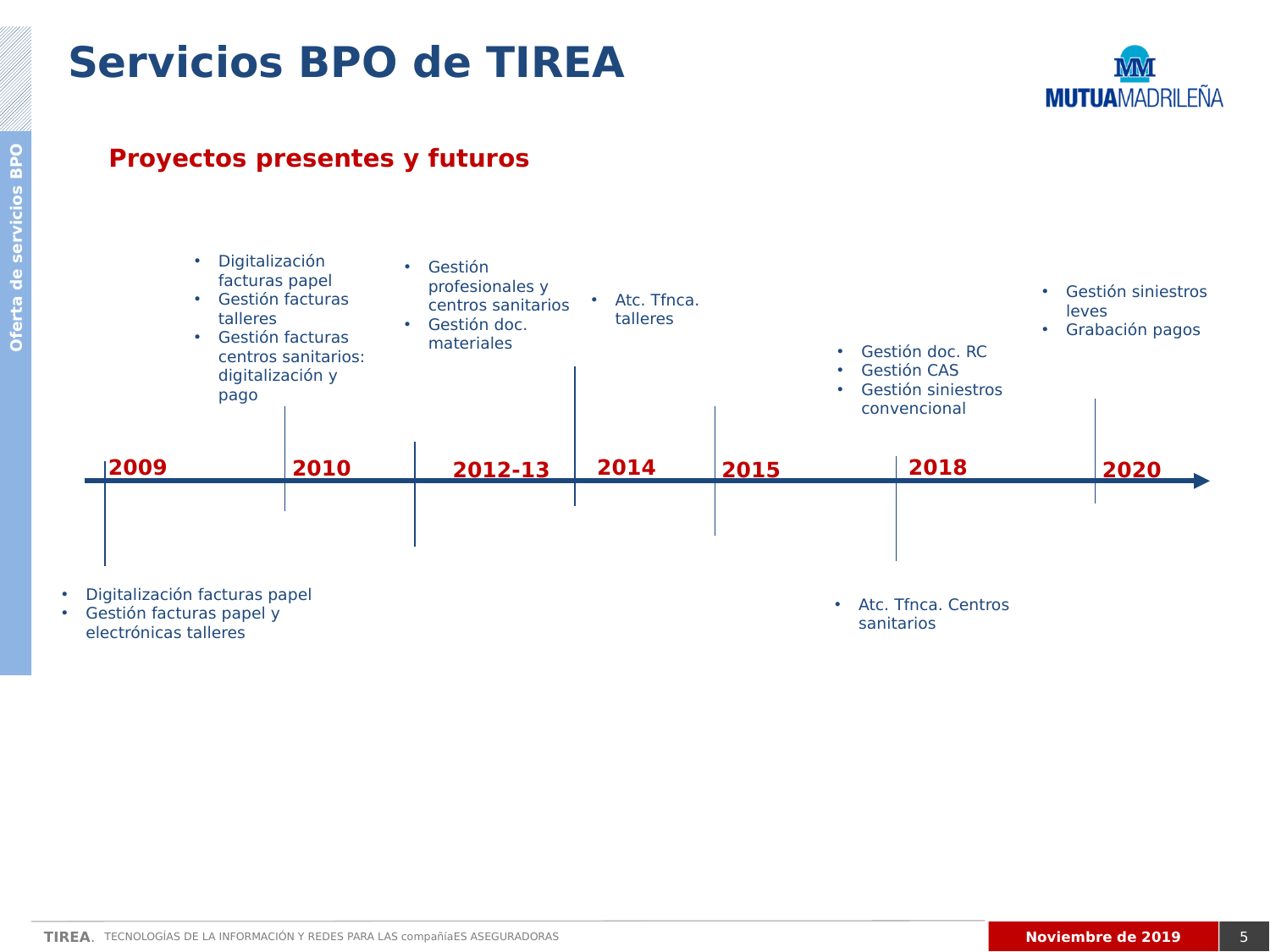

Servicios BPO de TIREA
Proyectos presentes y futuros

Digitalización facturas papel
Gestión facturas talleres
Gestión facturas centros sanitarios: digitalización y pago

Gestión profesionales y centros sanitarios
Gestión doc. materiales

Gestión siniestros leves
Grabación pagos

Atc. Tfnca. talleres

Gestión doc. RC
Gestión CAS
Gestión siniestros convencional
Oferta de servicios BPO
2009
2014
2018
2010
2015
2020
2012-13
Digitalización facturas papel
Gestión facturas papel y electrónicas talleres

Atc. Tfnca. Centros sanitarios
Noviembre de 2019
5